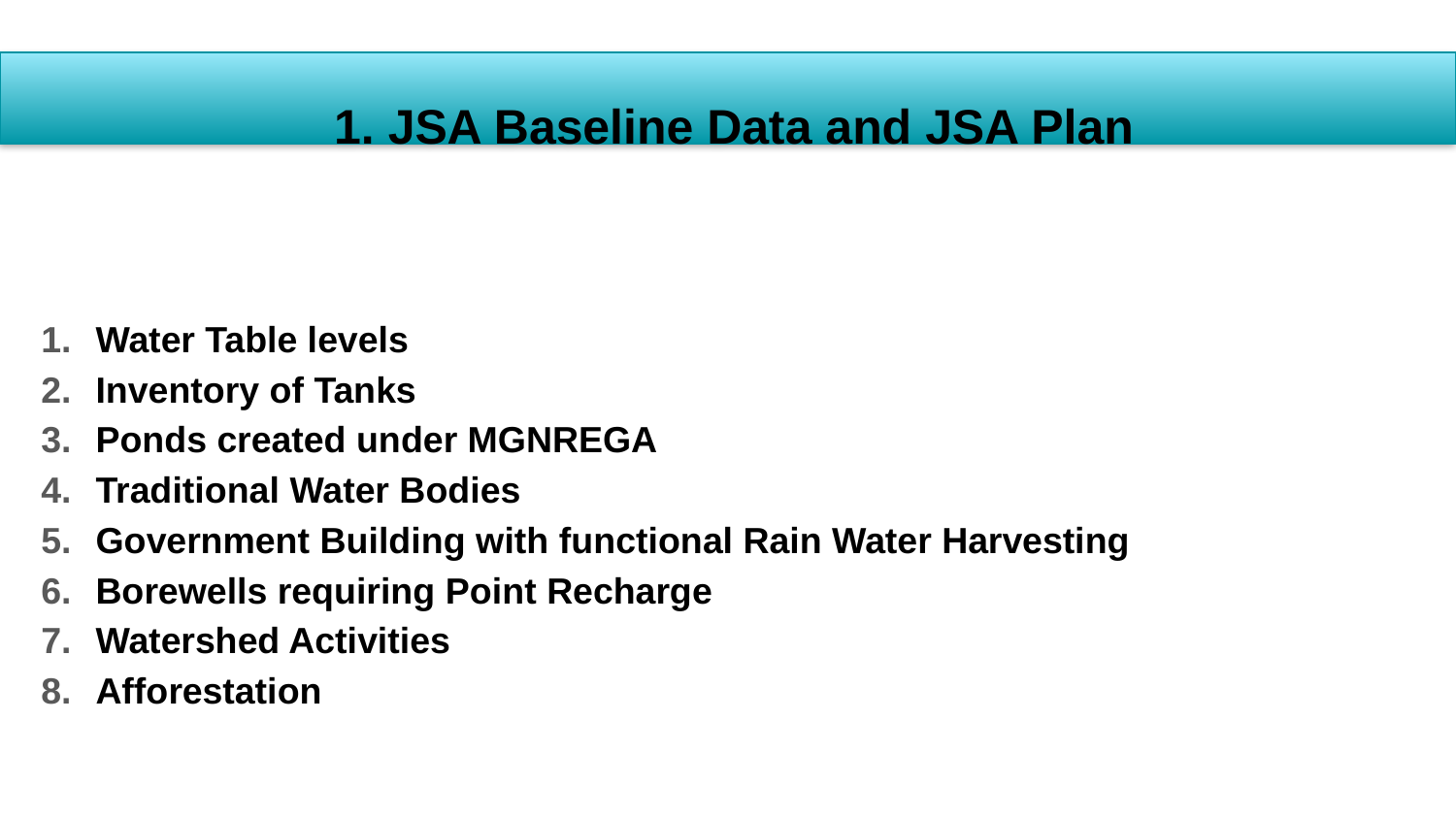

# 1. JSA Baseline Data and JSA Plan

Water Table levels
Inventory of Tanks
Ponds created under MGNREGA
Traditional Water Bodies
Government Building with functional Rain Water Harvesting
Borewells requiring Point Recharge
Watershed Activities
Afforestation